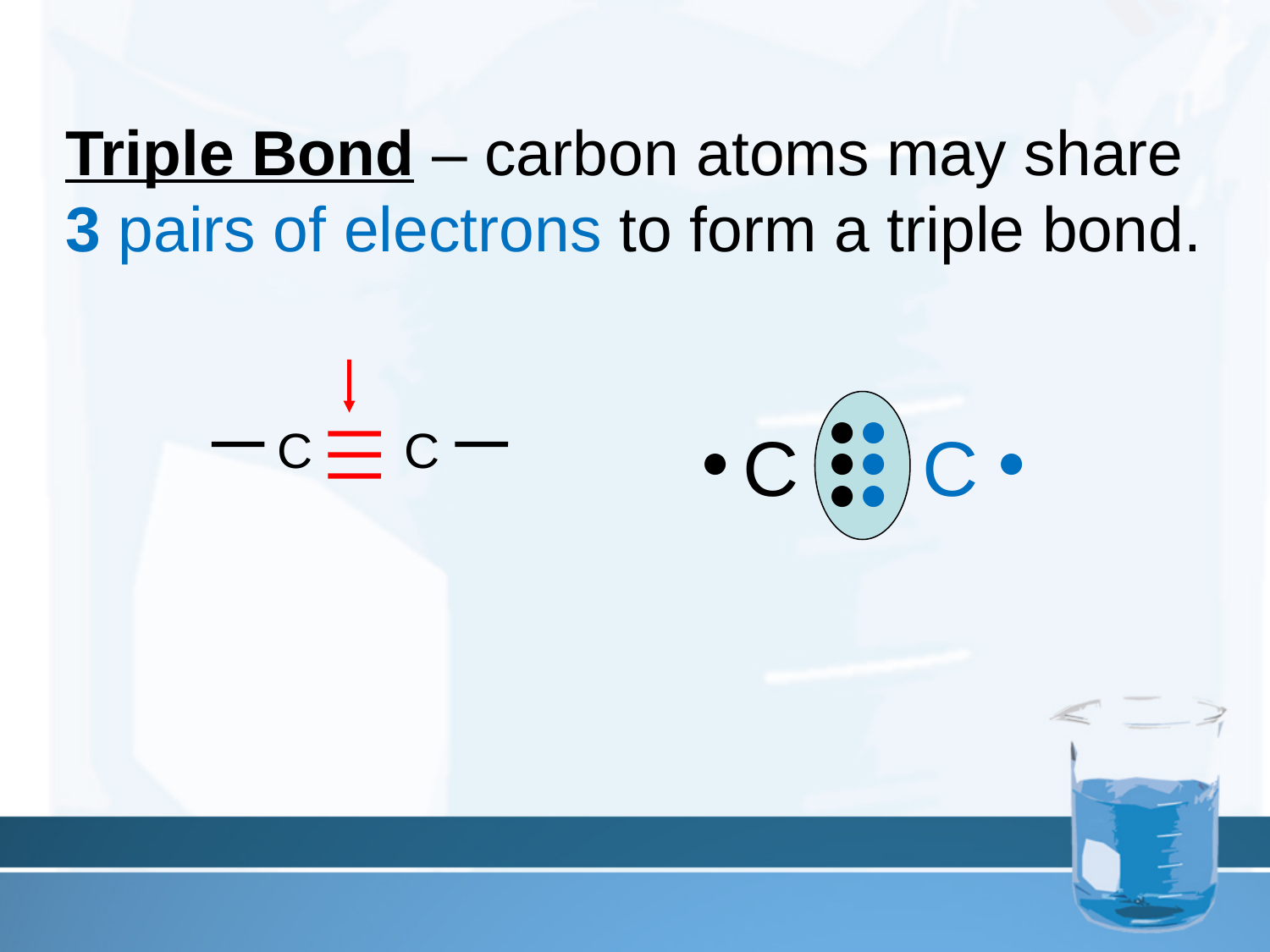

Triple Bond – carbon atoms may share     3 pairs of electrons to form a triple bond.

●
●
C
C
C
C
●
●
●
●

●
●